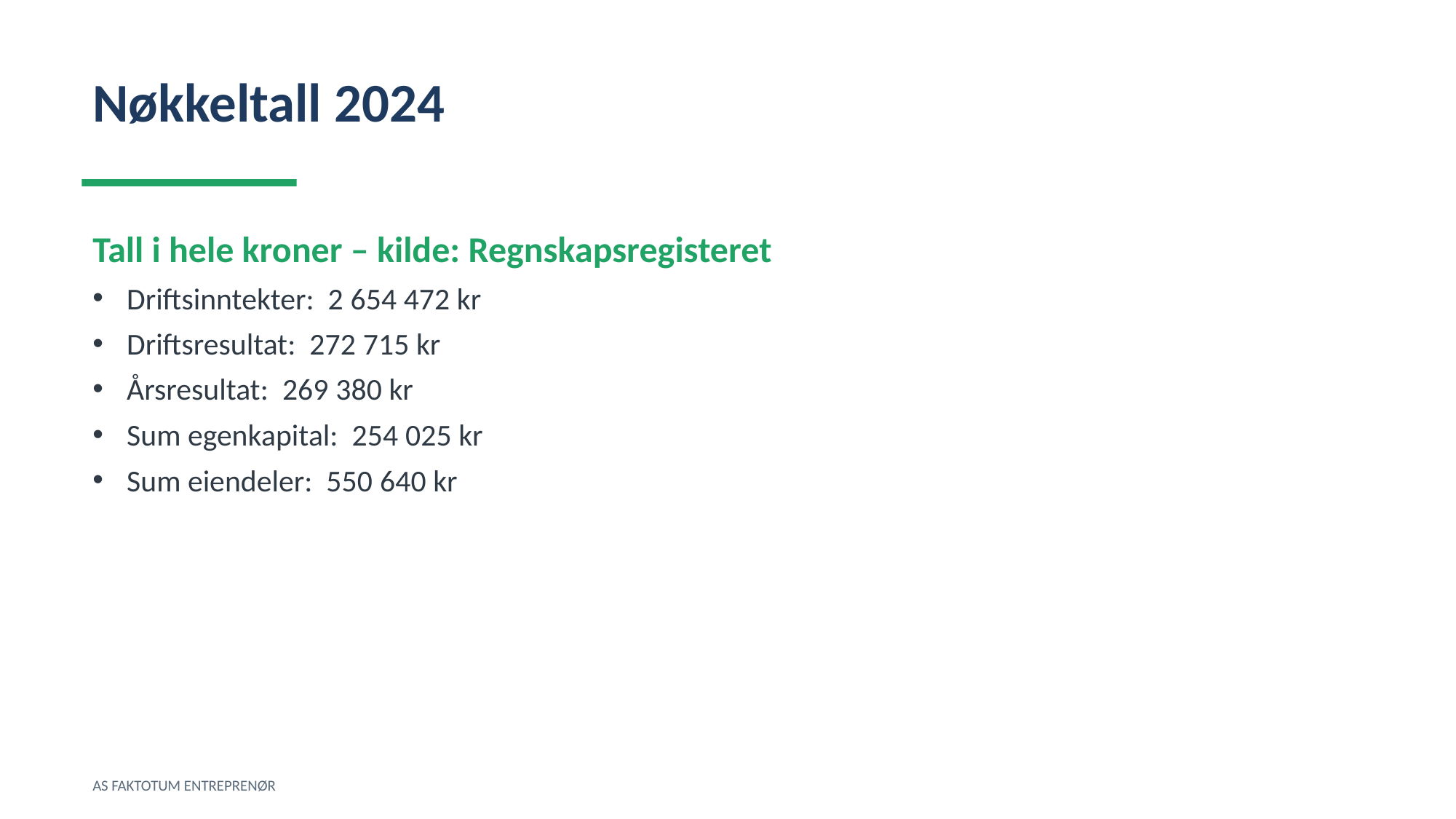

Nøkkeltall 2024

Tall i hele kroner – kilde: Regnskapsregisteret
Driftsinntekter:  2 654 472 kr
Driftsresultat:  272 715 kr
Årsresultat:  269 380 kr
Sum egenkapital:  254 025 kr
Sum eiendeler:  550 640 kr
AS FAKTOTUM ENTREPRENØR